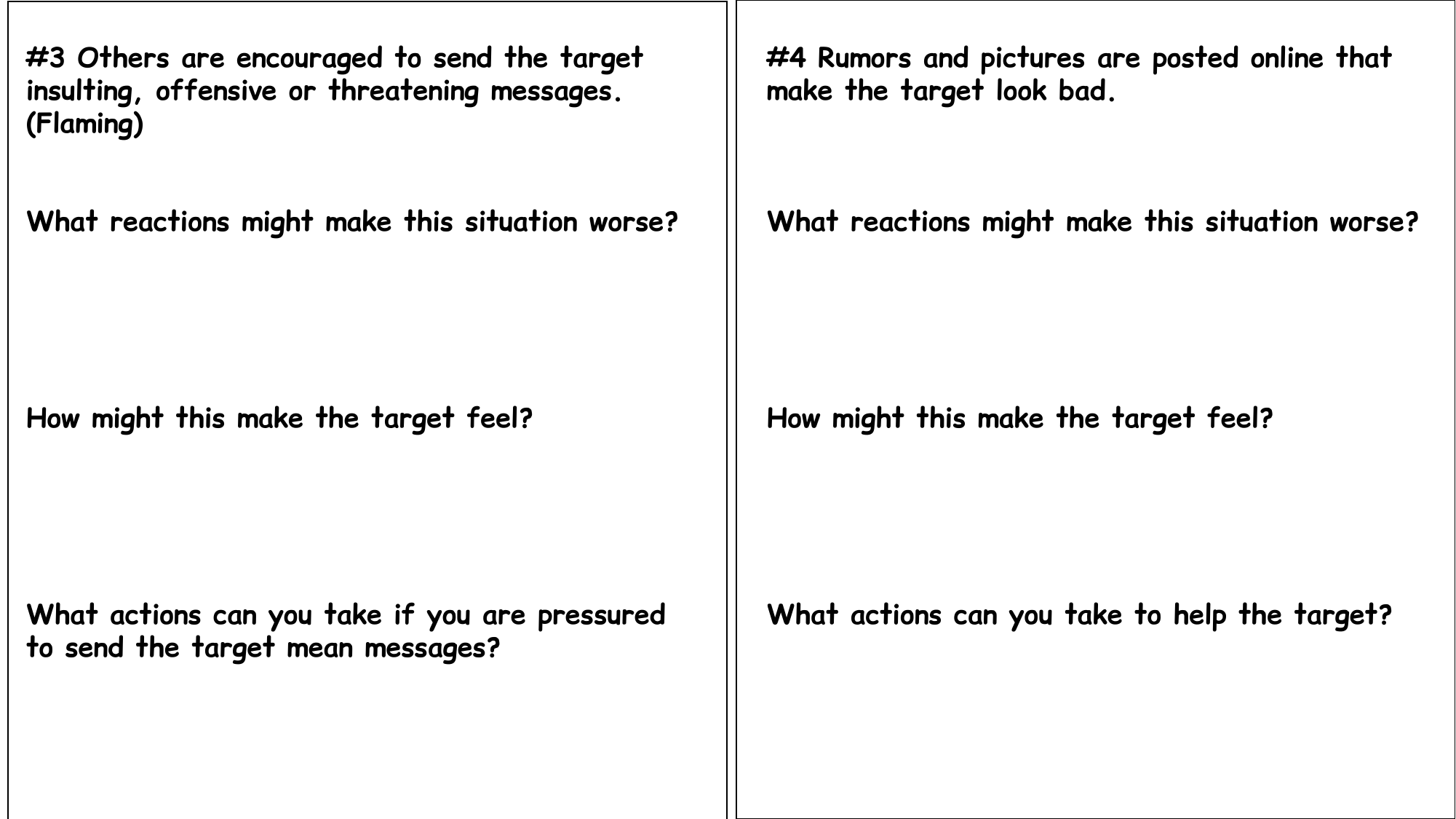

#3 Others are encouraged to send the target insulting, offensive or threatening messages. (Flaming)

What reactions might make this situation worse?

How might this make the target feel?

What actions can you take if you are pressured to send the target mean messages?

#4 Rumors and pictures are posted online that make the target look bad.

What reactions might make this situation worse?

How might this make the target feel?

What actions can you take to help the target?